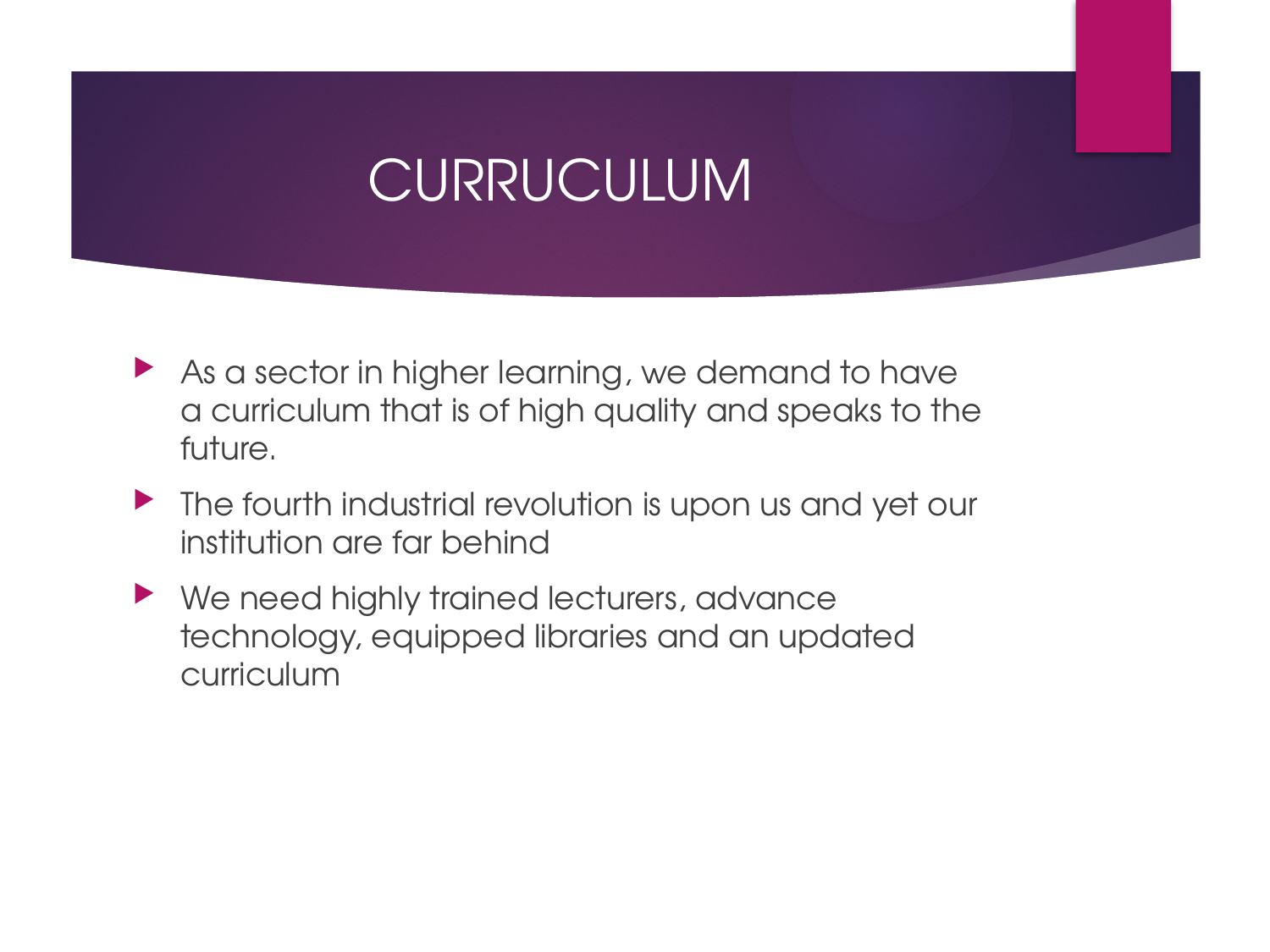

# CURRUCULUM
As a sector in higher learning, we demand to have a curriculum that is of high quality and speaks to the future.
The fourth industrial revolution is upon us and yet our institution are far behind
We need highly trained lecturers, advance technology, equipped libraries and an updated curriculum